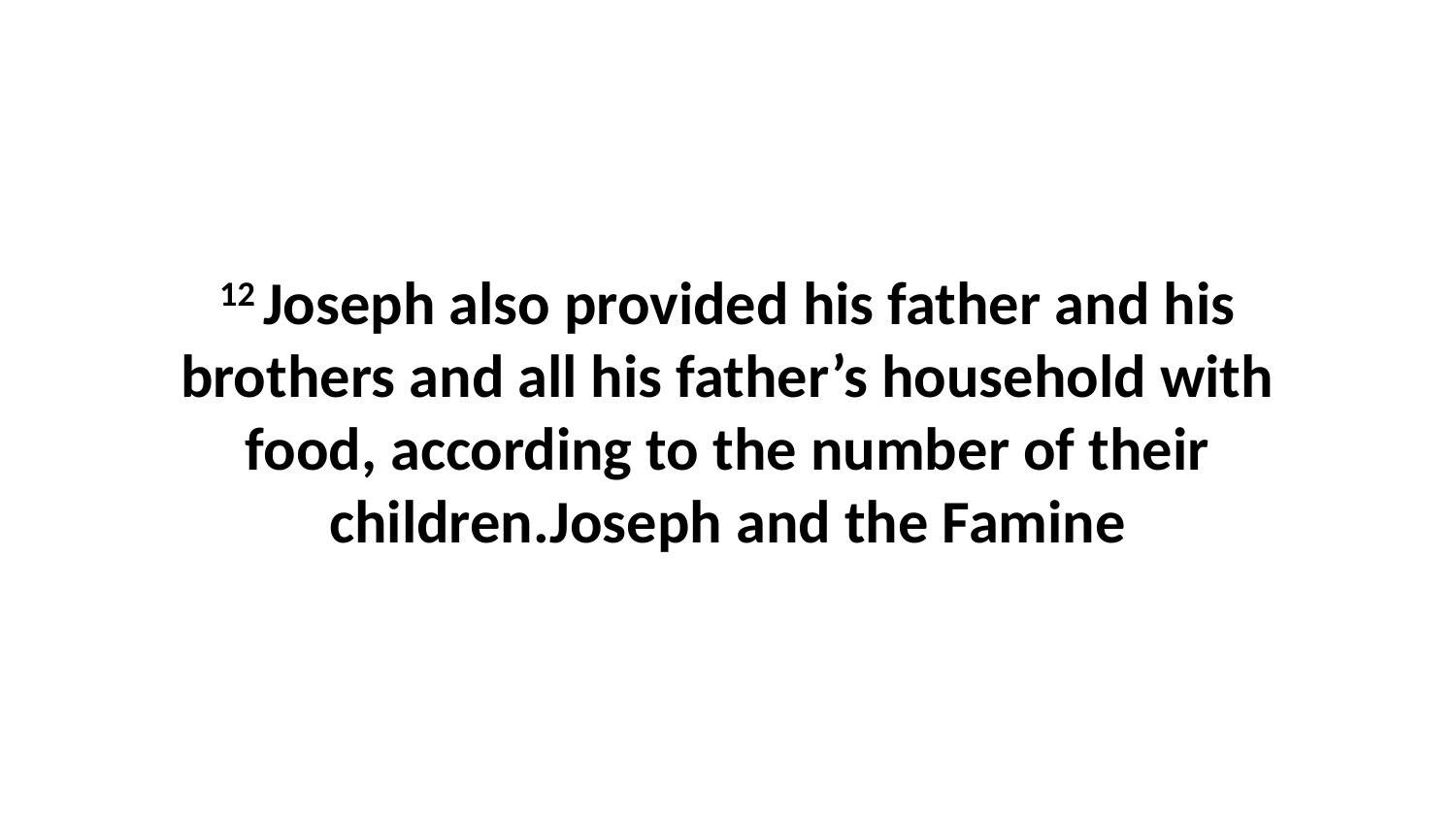

12 Joseph also provided his father and his brothers and all his father’s household with food, according to the number of their children.Joseph and the Famine